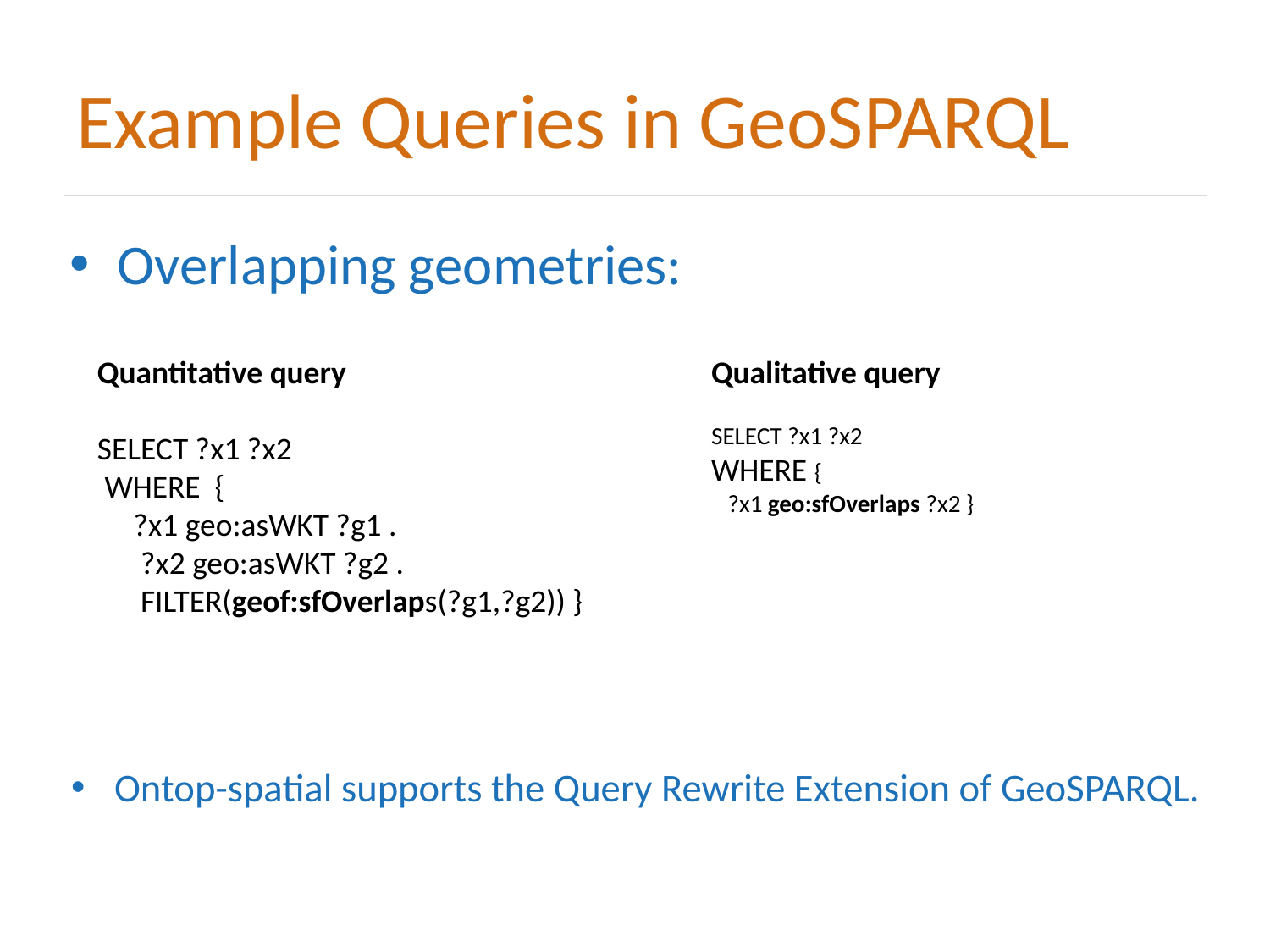

# Example Queries in GeoSPARQL
Overlapping geometries:

Quantitative query

SELECT ?x1 ?x2
 WHERE  {
     ?x1 geo:asWKT ?g1 .
      ?x2 geo:asWKT ?g2 .
      FILTER(geof:sfOverlaps(?g1,?g2)) }
Qualitative query

SELECT ?x1 ?x2
WHERE {
   ?x1 geo:sfOverlaps ?x2 }
Ontop-spatial supports the Query Rewrite Extension of GeoSPARQL.